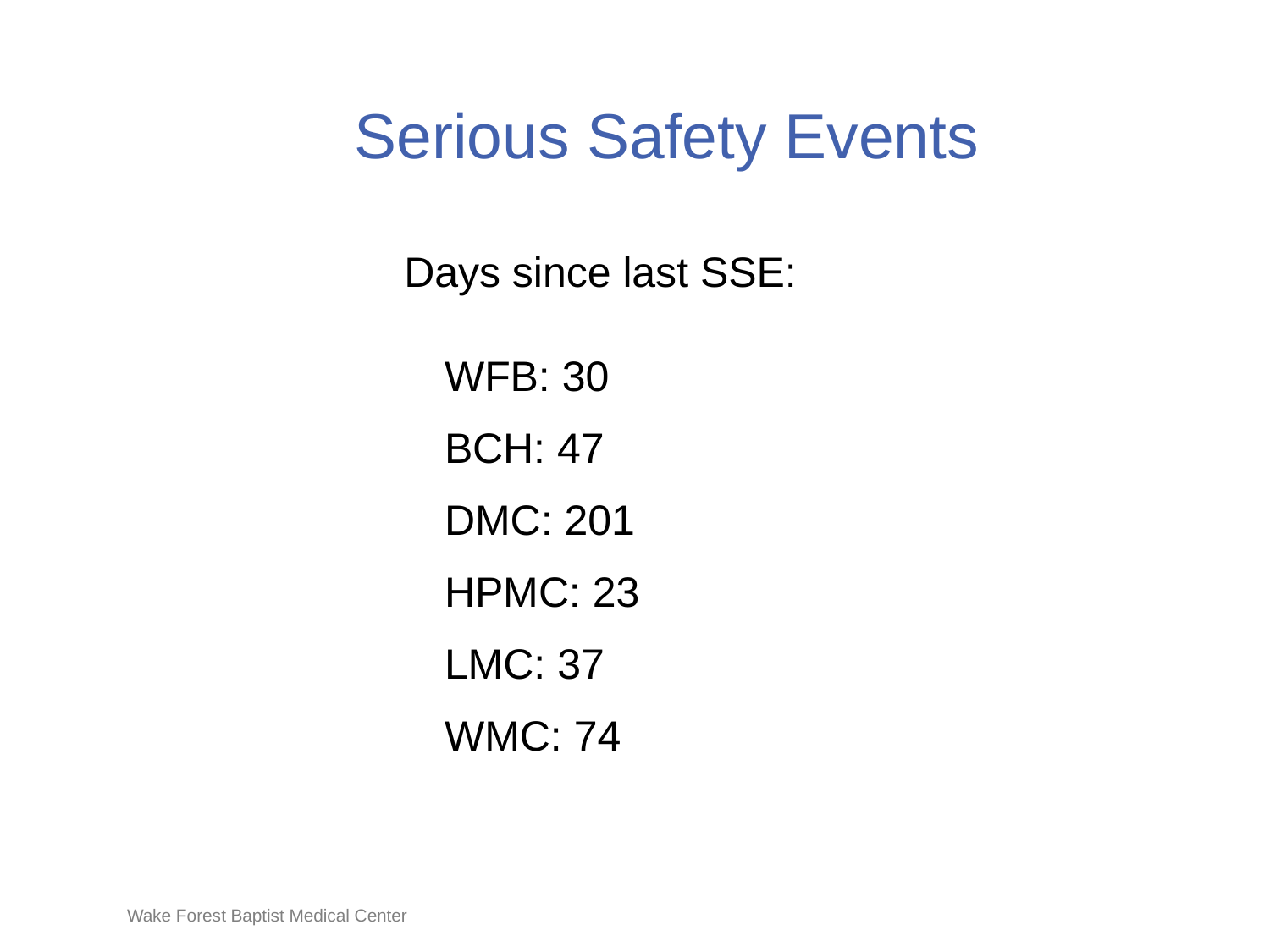

# Serious Safety Events
Days since last SSE:
WFB: 30
BCH: 47
DMC: 201
HPMC: 23
LMC: 37
WMC: 74